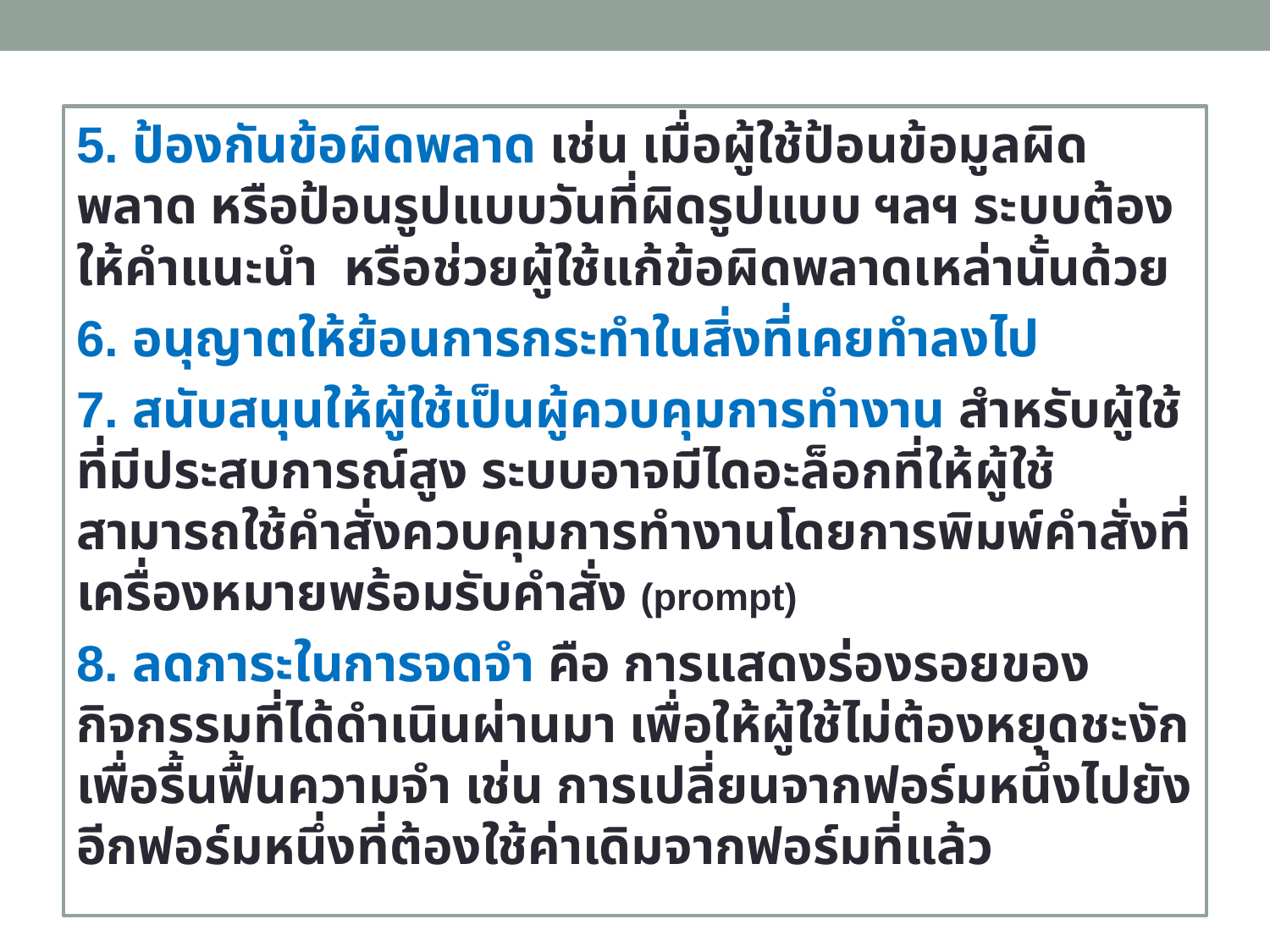

5. ป้องกันข้อผิดพลาด เช่น เมื่อผู้ใช้ป้อนข้อมูลผิดพลาด หรือป้อนรูปแบบวันที่ผิดรูปแบบ ฯลฯ ระบบต้องให้คำแนะนำ  หรือช่วยผู้ใช้แก้ข้อผิดพลาดเหล่านั้นด้วย
6. อนุญาตให้ย้อนการกระทำในสิ่งที่เคยทำลงไป
7. สนับสนุนให้ผู้ใช้เป็นผู้ควบคุมการทำงาน สำหรับผู้ใช้ที่มีประสบการณ์สูง ระบบอาจมีไดอะล็อกที่ให้ผู้ใช้สามารถใช้คำสั่งควบคุมการทำงานโดยการพิมพ์คำสั่งที่เครื่องหมายพร้อมรับคำสั่ง (prompt)
8. ลดภาระในการจดจำ คือ การแสดงร่องรอยของกิจกรรมที่ได้ดำเนินผ่านมา เพื่อให้ผู้ใช้ไม่ต้องหยุดชะงักเพื่อรื้นฟื้นความจำ เช่น การเปลี่ยนจากฟอร์มหนึ่งไปยังอีกฟอร์มหนึ่งที่ต้องใช้ค่าเดิมจากฟอร์มที่แล้ว